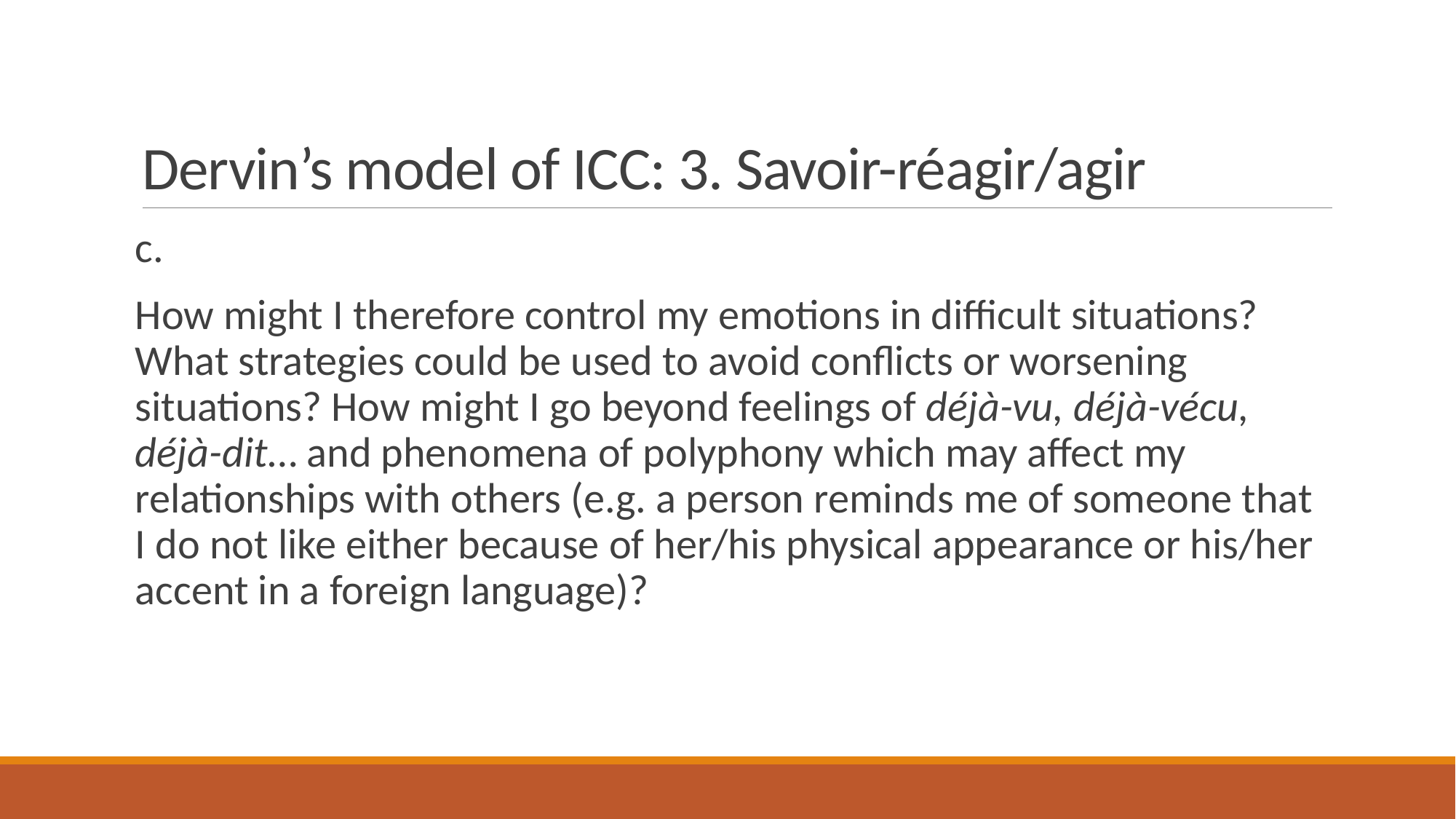

# Dervin’s model of ICC: 3. Savoir-réagir/agir
c.
How might I therefore control my emotions in difficult situations? What strategies could be used to avoid conflicts or worsening situations? How might I go beyond feelings of déjà-vu, déjà-vécu, déjà-dit… and phenomena of polyphony which may affect my relationships with others (e.g. a person reminds me of someone that I do not like either because of her/his physical appearance or his/her accent in a foreign language)?